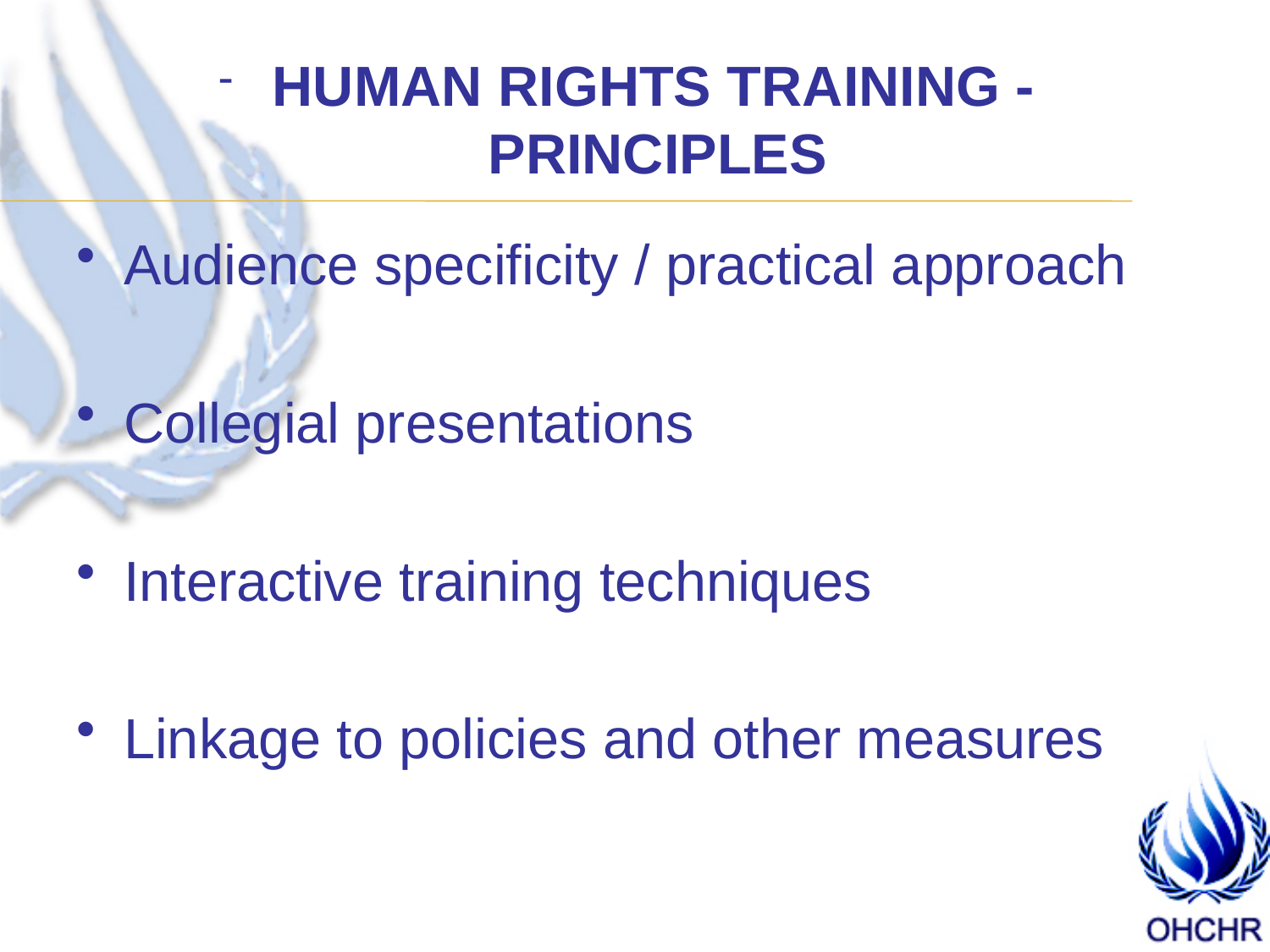

# HUMAN RIGHTS TRAINING - PRINCIPLES
Audience specificity / practical approach

Collegial presentations

Interactive training techniques

Linkage to policies and other measures